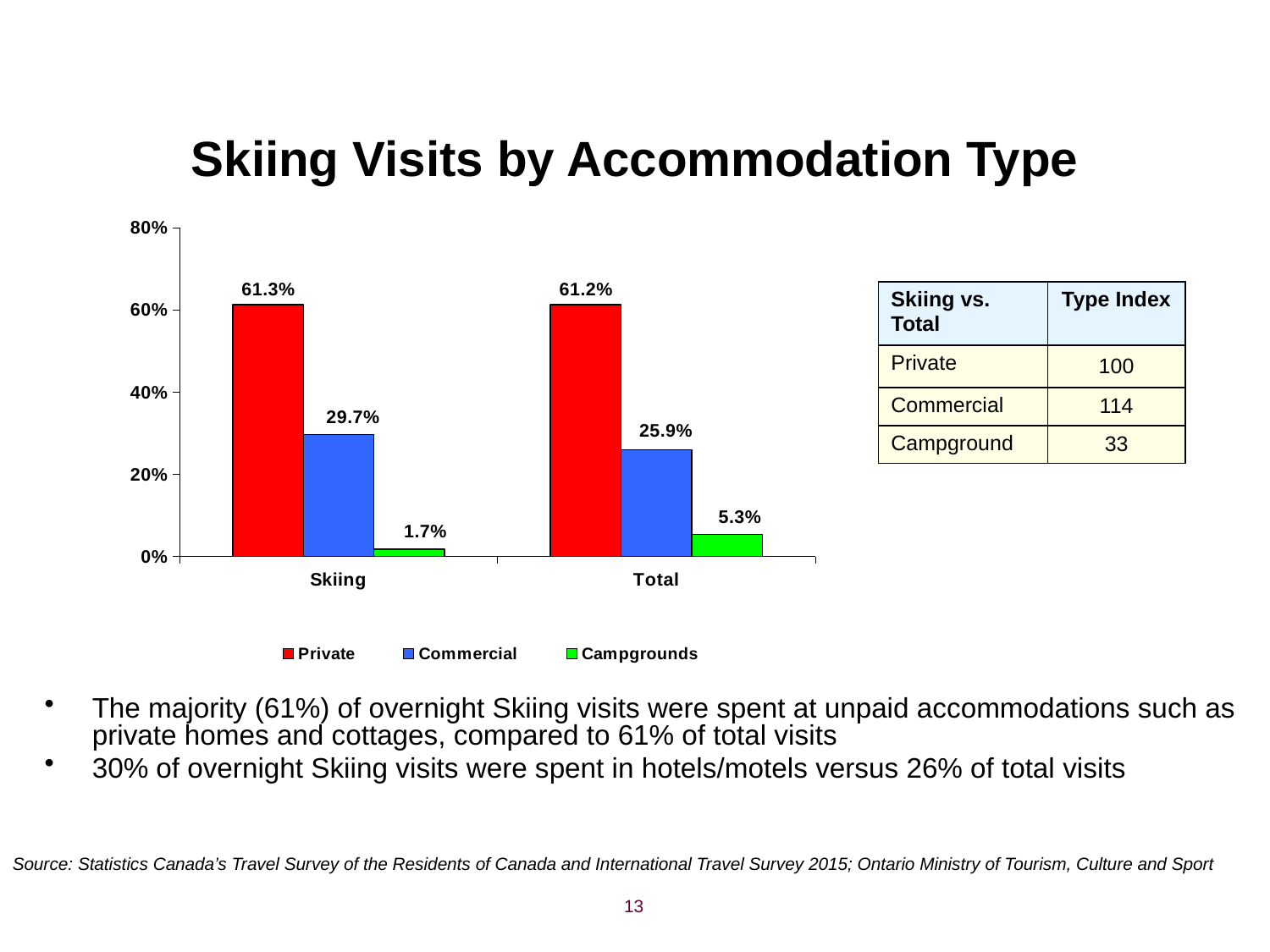

# Skiing Visits by Accommodation Type

### Chart

| Category | Private | Commercial | Campgrounds |
|---|---|---|---|
| Skiing | 0.6126561195345002 | 0.29664263647009553 | 0.01741498811680775 |
| Total | 0.6121677465965228 | 0.25933282517741896 | 0.05309081269664197 |
| Skiing vs. Total | Type Index |
| --- | --- |
| Private | 100 |
| Commercial | 114 |
| Campground | 33 |
The majority (61%) of overnight Skiing visits were spent at unpaid accommodations such as private homes and cottages, compared to 61% of total visits
30% of overnight Skiing visits were spent in hotels/motels versus 26% of total visits

Source: Statistics Canada’s Travel Survey of the Residents of Canada and International Travel Survey 2015; Ontario Ministry of Tourism, Culture and Sport
13